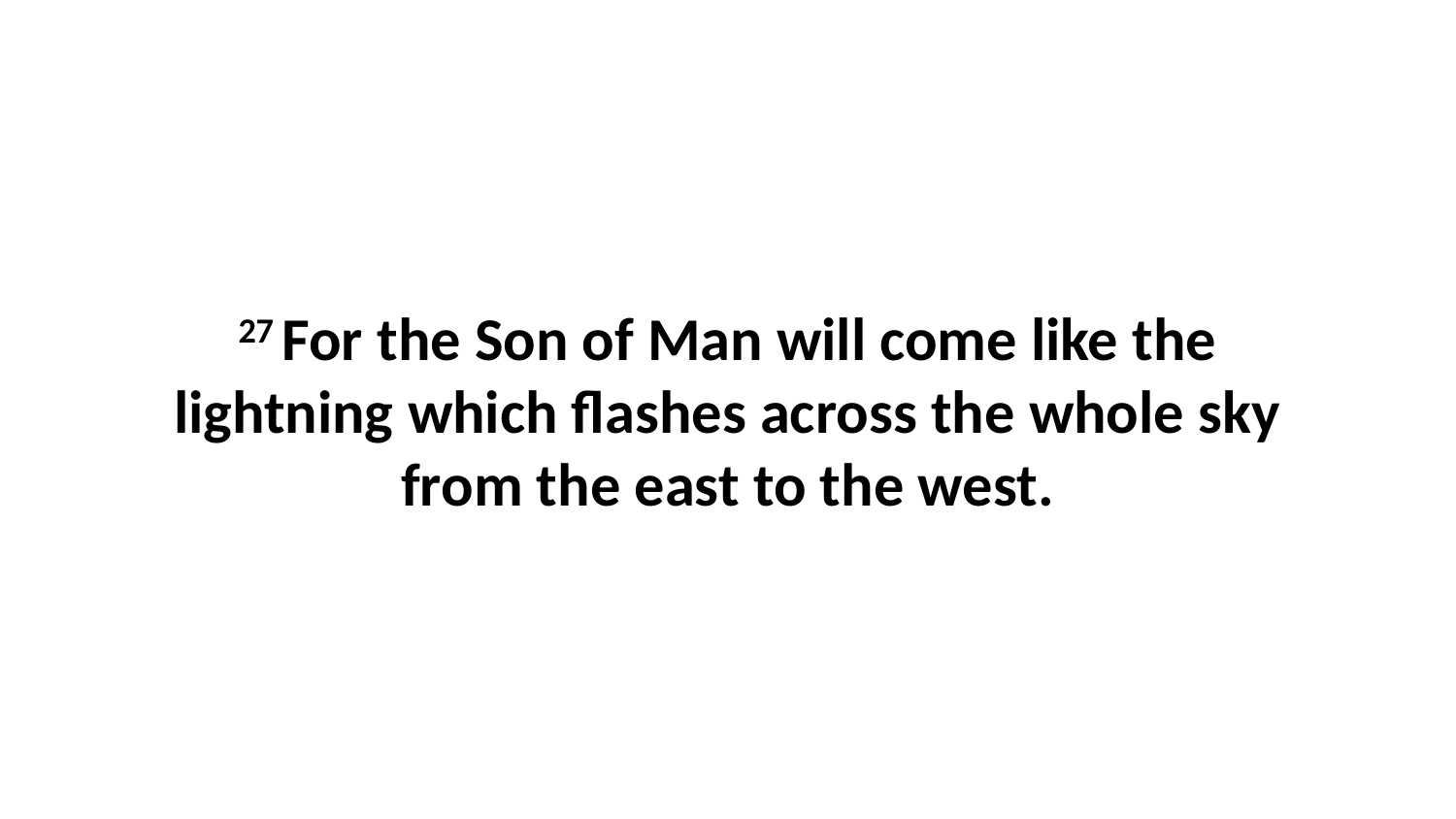

27 For the Son of Man will come like the lightning which flashes across the whole sky from the east to the west.